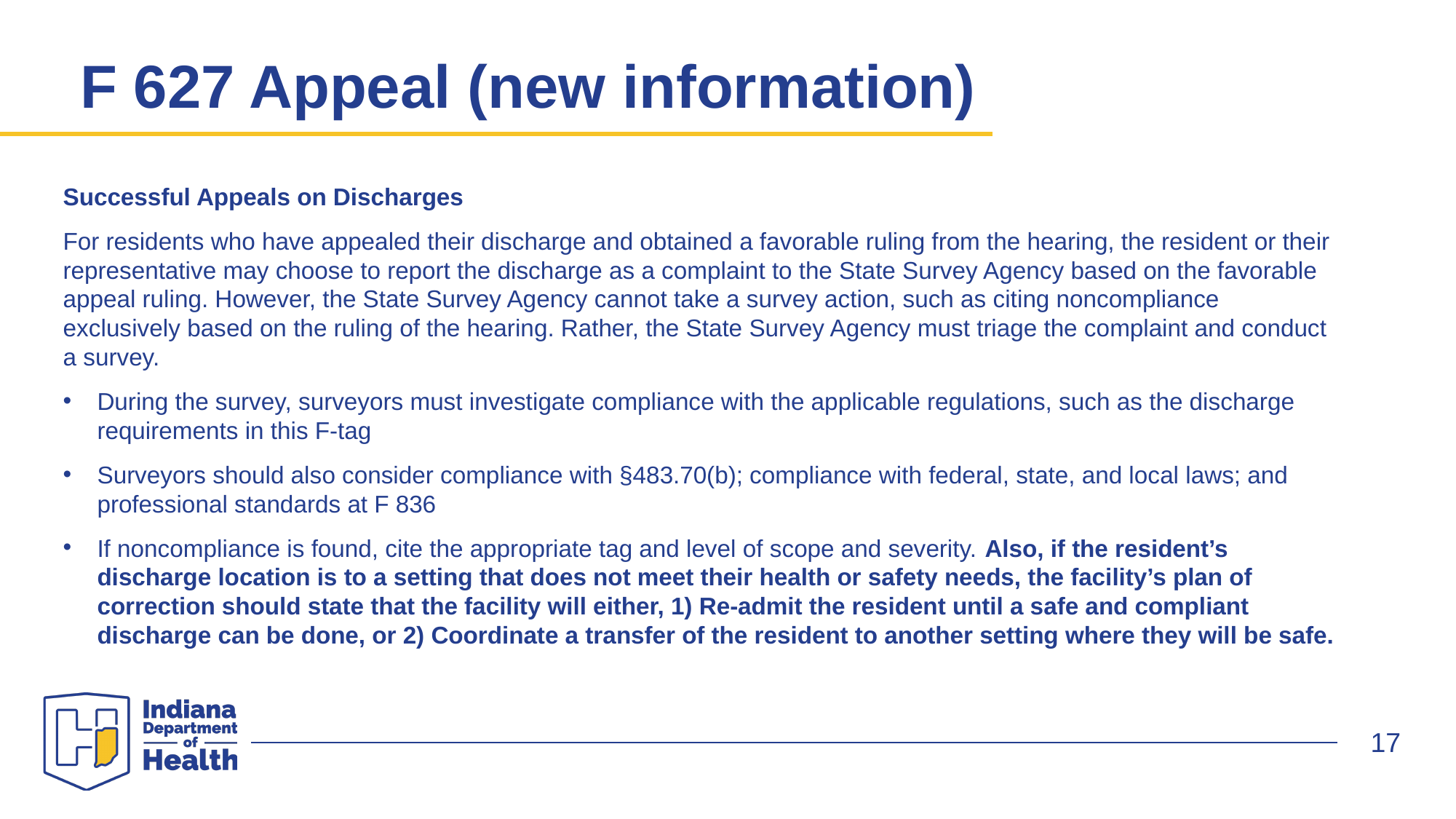

# F 627 Appeal (new information)
Successful Appeals on Discharges
For residents who have appealed their discharge and obtained a favorable ruling from the hearing, the resident or their representative may choose to report the discharge as a complaint to the State Survey Agency based on the favorable appeal ruling. However, the State Survey Agency cannot take a survey action, such as citing noncompliance exclusively based on the ruling of the hearing. Rather, the State Survey Agency must triage the complaint and conduct a survey.
During the survey, surveyors must investigate compliance with the applicable regulations, such as the discharge requirements in this F-tag
Surveyors should also consider compliance with §483.70(b); compliance with federal, state, and local laws; and professional standards at F 836
If noncompliance is found, cite the appropriate tag and level of scope and severity. Also, if the resident’s discharge location is to a setting that does not meet their health or safety needs, the facility’s plan of correction should state that the facility will either, 1) Re-admit the resident until a safe and compliant discharge can be done, or 2) Coordinate a transfer of the resident to another setting where they will be safe.
17